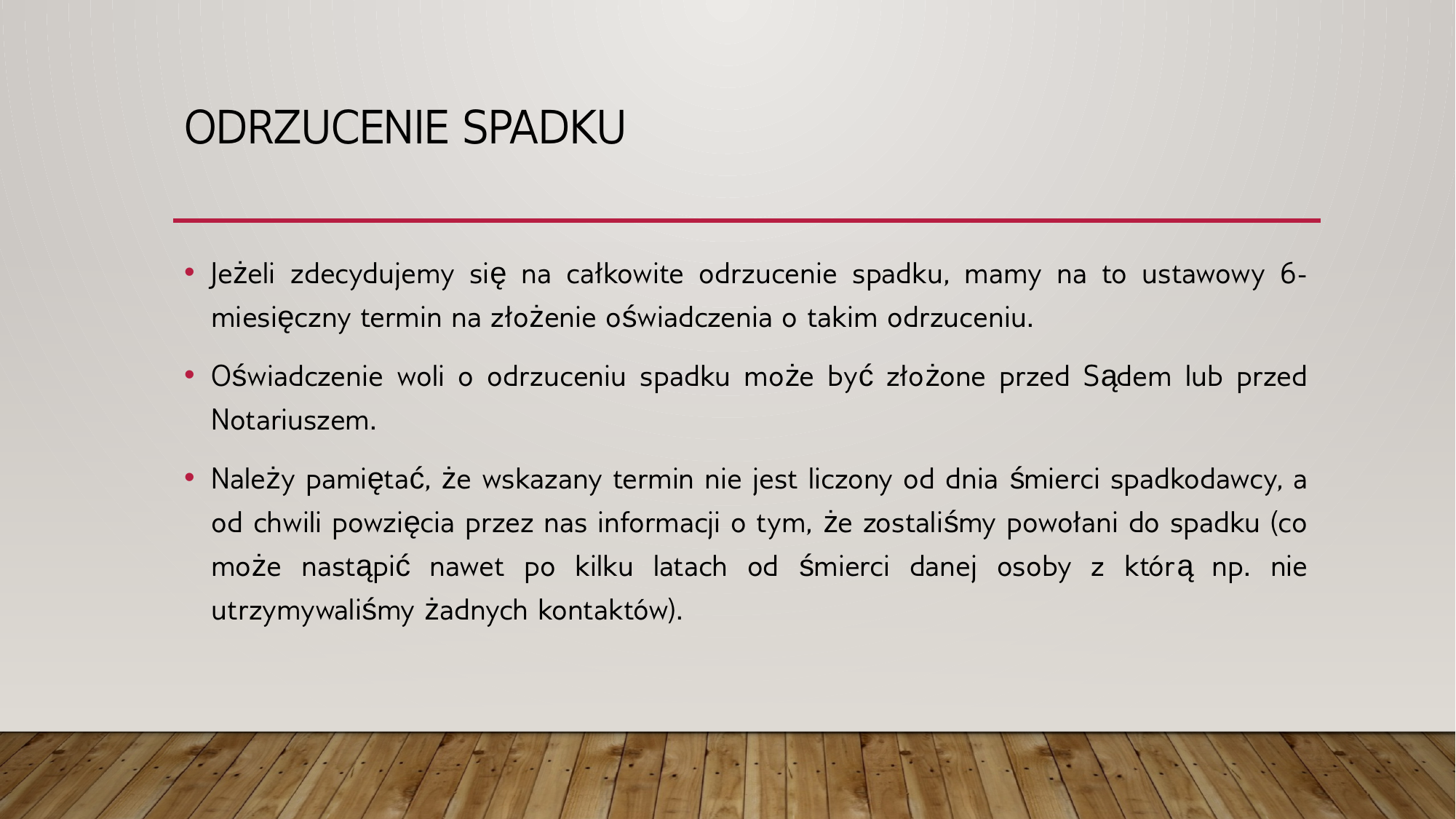

# Odrzucenie spadku
Jeżeli zdecydujemy się na całkowite odrzucenie spadku, mamy na to ustawowy 6-miesięczny termin na złożenie oświadczenia o takim odrzuceniu.
Oświadczenie woli o odrzuceniu spadku może być złożone przed Sądem lub przed Notariuszem.
Należy pamiętać, że wskazany termin nie jest liczony od dnia śmierci spadkodawcy, a od chwili powzięcia przez nas informacji o tym, że zostaliśmy powołani do spadku (co może nastąpić nawet po kilku latach od śmierci danej osoby z którą np. nie utrzymywaliśmy żadnych kontaktów).